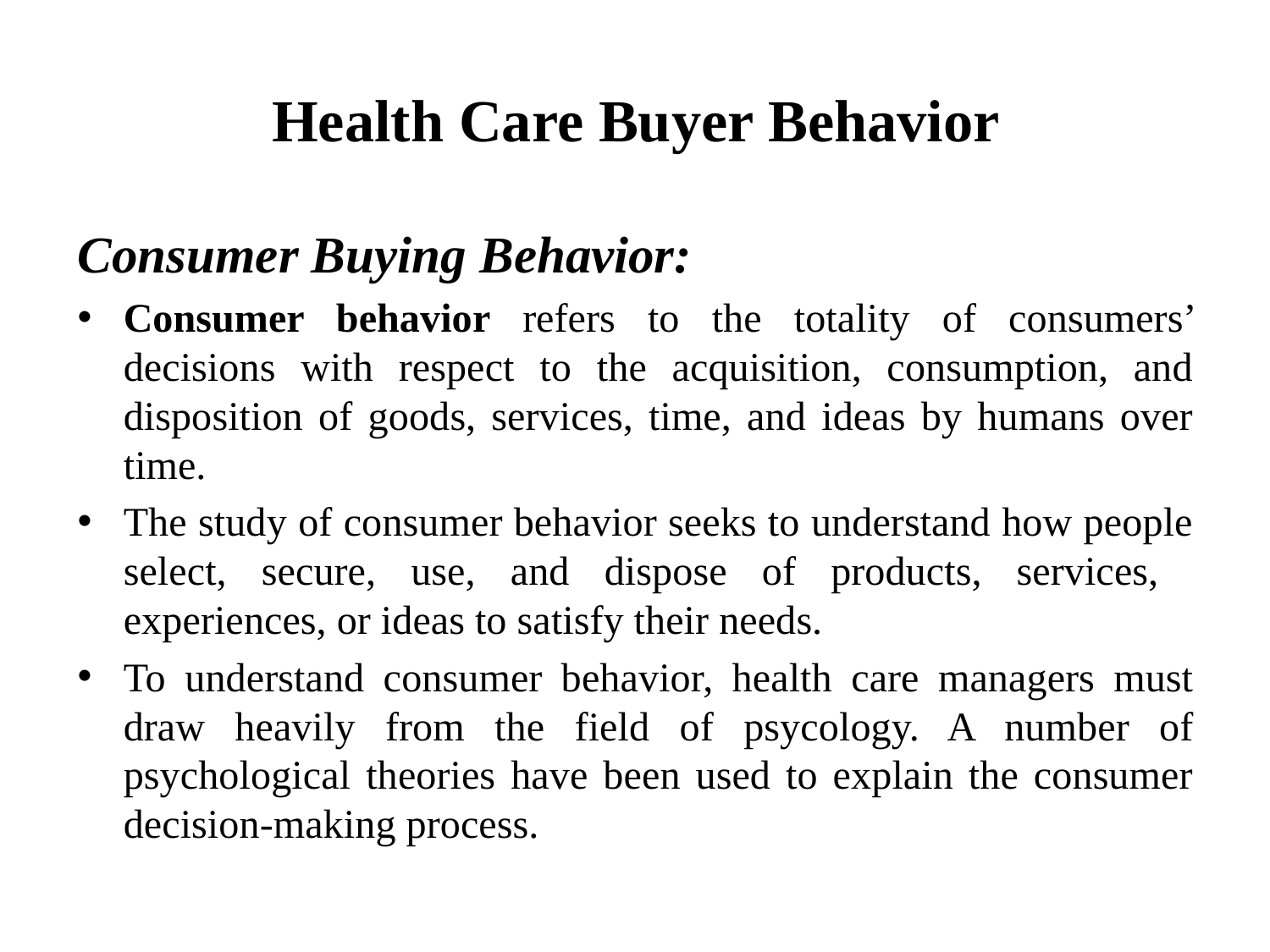

Health Care Buyer Behavior

Consumer Buying Behavior:
Consumer behavior refers to the totality of consumers’ decisions with respect to the acquisition, consumption, and disposition of goods, services, time, and ideas by humans over time.
The study of consumer behavior seeks to understand how people select, secure, use, and dispose of products, services,  experiences, or ideas to satisfy their needs.
To understand consumer behavior, health care managers must draw heavily from the field of psycology. A number of psychological theories have been used to explain the consumer decision-making process.